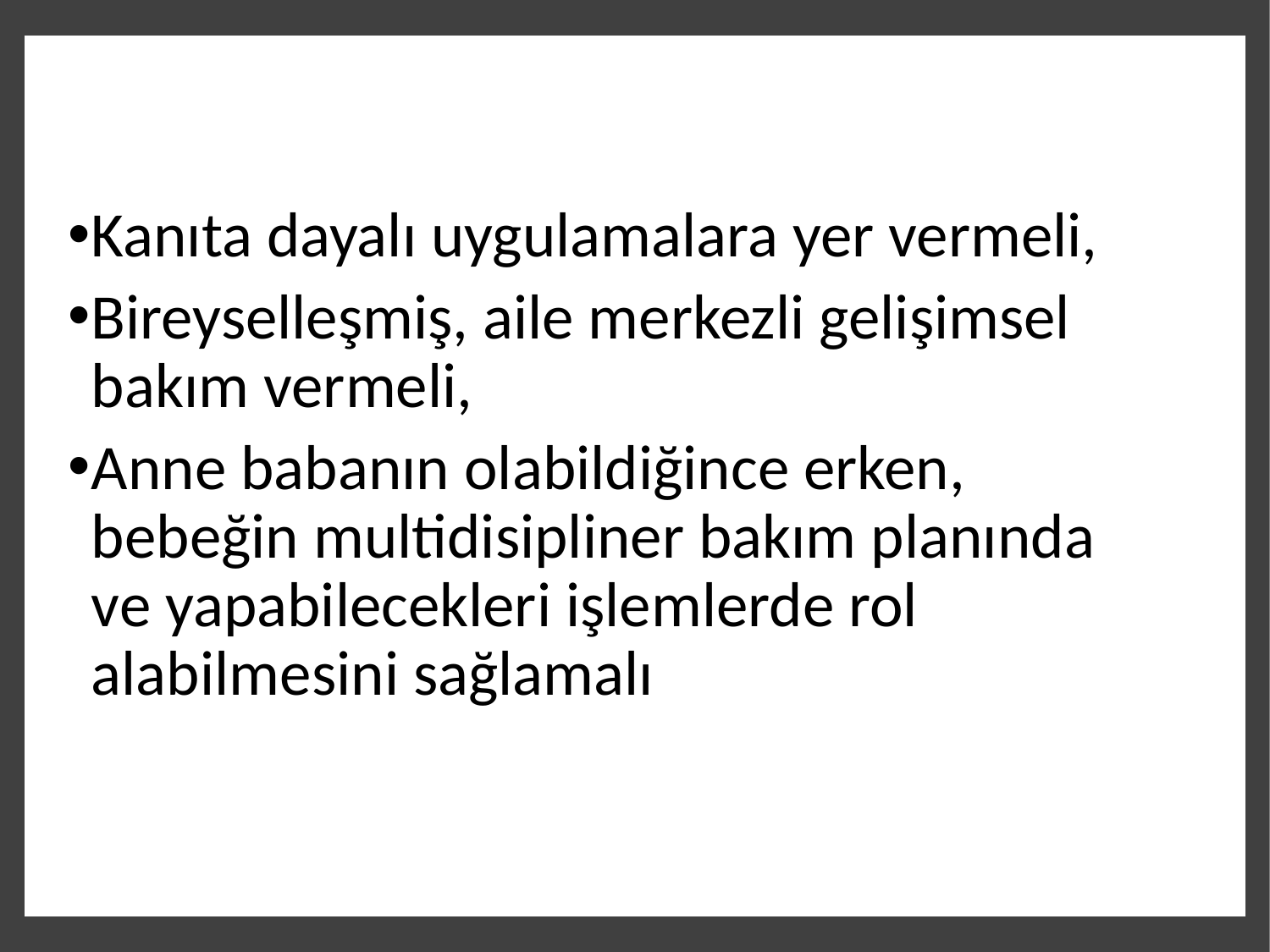

Kanıta dayalı uygulamalara yer vermeli,
Bireyselleşmiş, aile merkezli gelişimsel bakım vermeli,
Anne babanın olabildiğince erken, bebeğin multidisipliner bakım planında ve yapabilecekleri işlemlerde rol alabilmesini sağlamalı